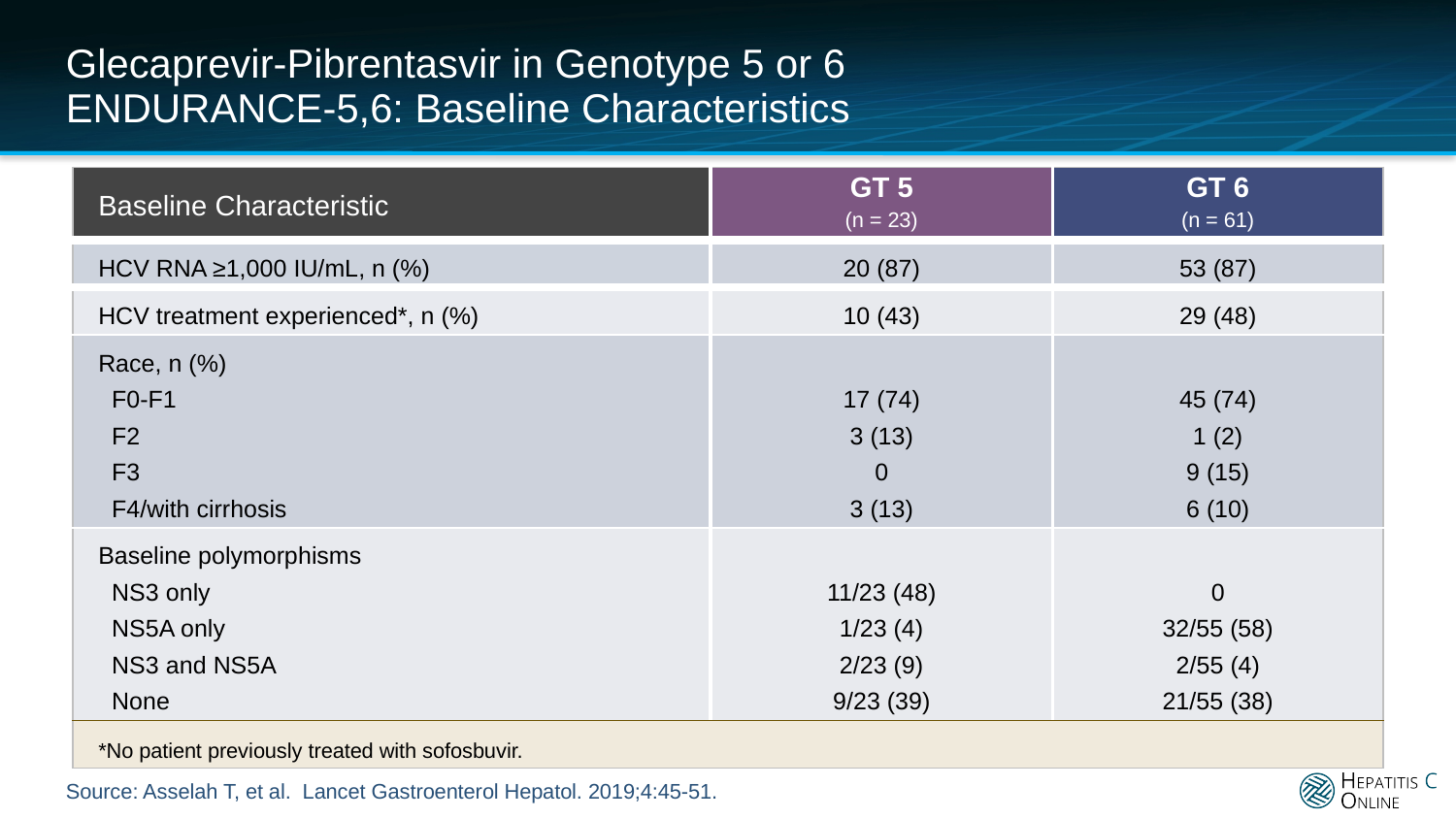

# Glecaprevir-Pibrentasvir in Genotype 5 or 6 ENDURANCE-5,6: Baseline Characteristics

| Baseline Characteristic | GT 5 (n = 23) | GT 6 (n = 61) |
| --- | --- | --- |
| HCV RNA ≥1,000 IU/mL, n (%) | 20 (87) | 53 (87) |
| HCV treatment experienced\*, n (%) | 10 (43) | 29 (48) |
| Race, n (%) F0-F1 F2 F3 F4/with cirrhosis | 17 (74) 3 (13) 0 3 (13) | 45 (74) 1 (2) 9 (15) 6 (10) |
| Baseline polymorphisms NS3 only NS5A only NS3 and NS5A None | 11/23 (48) 1/23 (4) 2/23 (9) 9/23 (39) | 0 32/55 (58) 2/55 (4) 21/55 (38) |
| \*No patient previously treated with sofosbuvir. |  |  |
Source: Asselah T, et al.  Lancet Gastroenterol Hepatol. 2019;4:45-51.